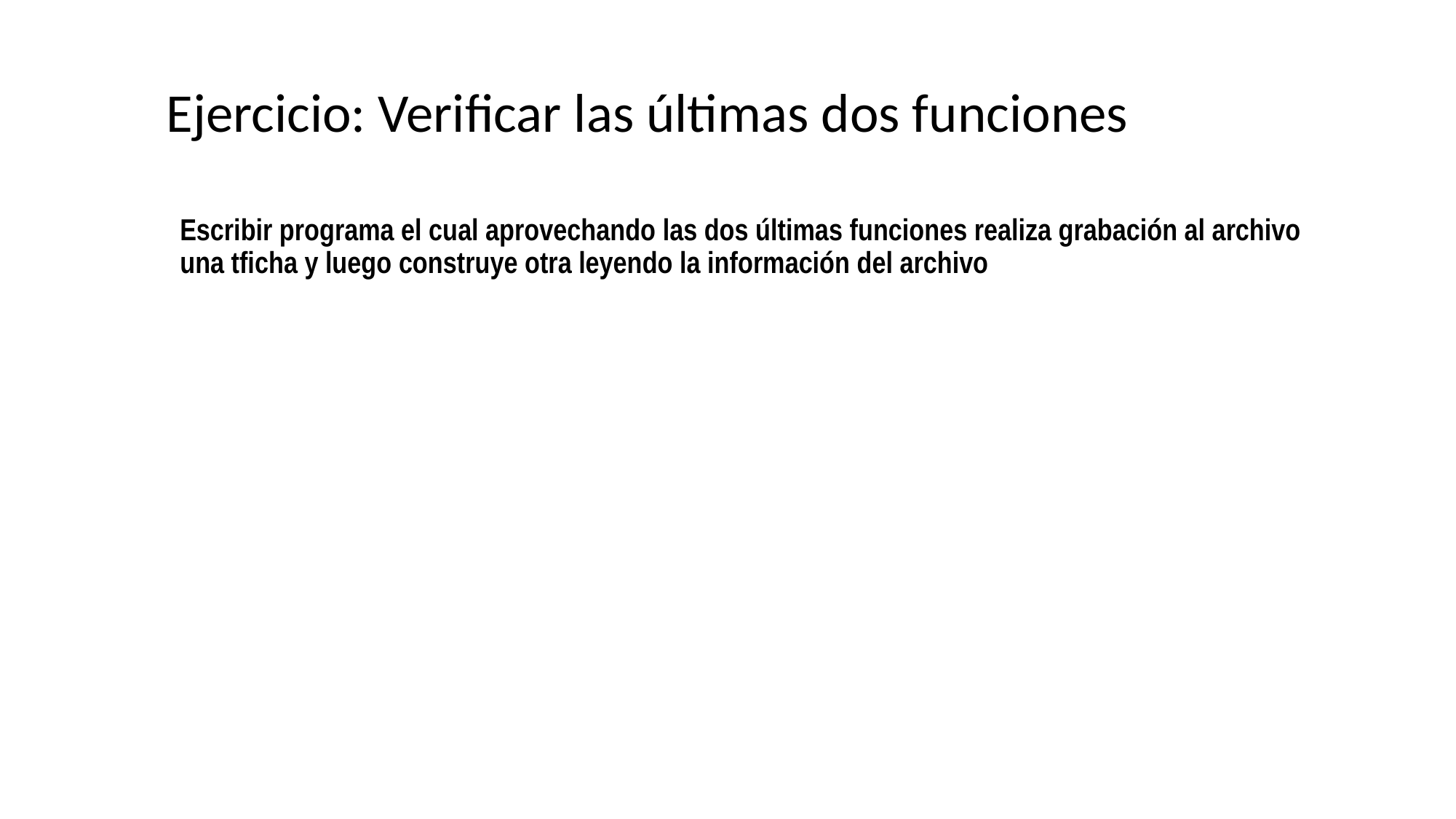

# Ejercicio: Verificar las últimas dos funciones

Escribir programa el cual aprovechando las dos últimas funciones realiza grabación al archivo una tficha y luego construye otra leyendo la información del archivo